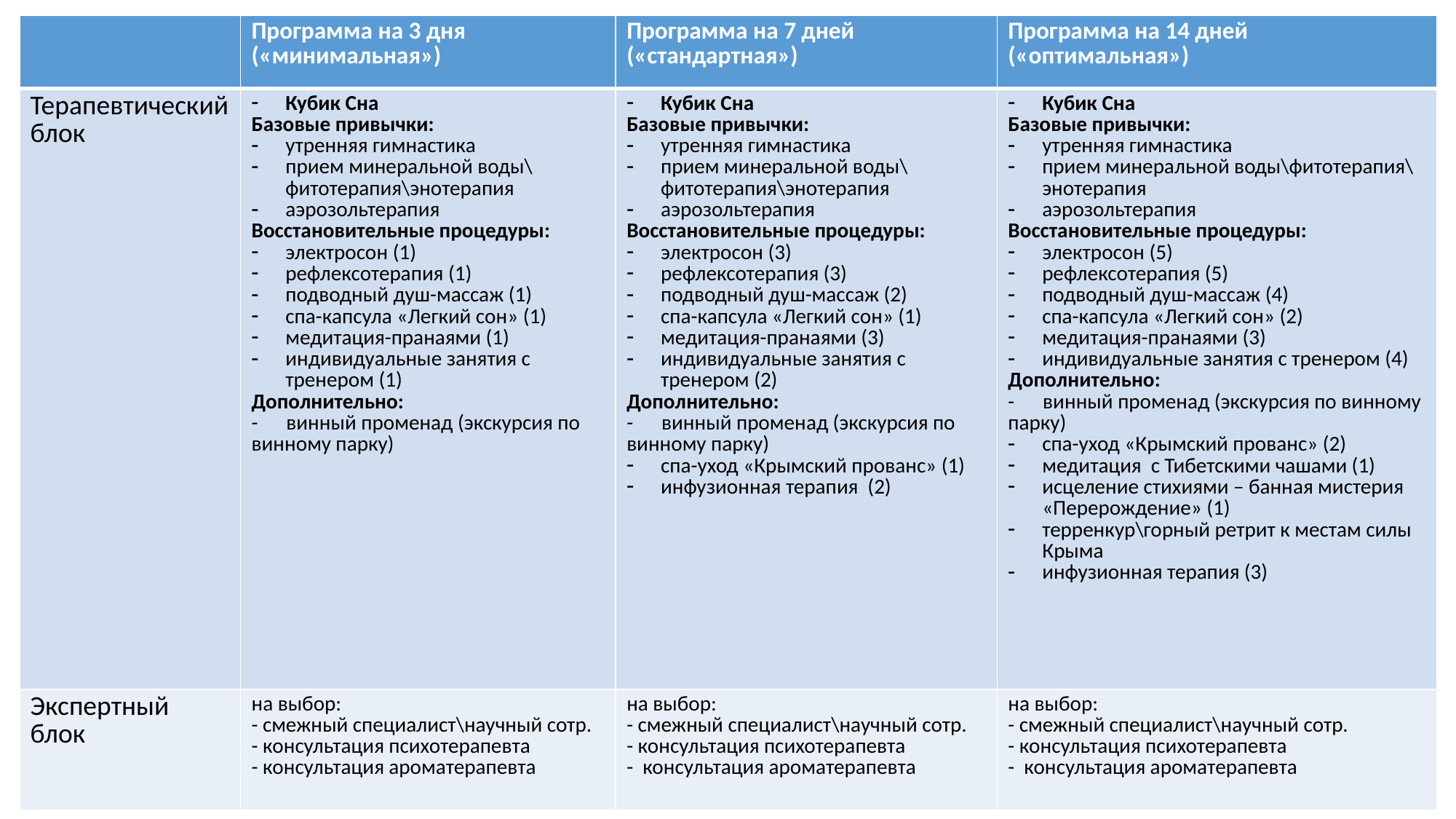

|  | Программа на 3 дня («минимальная») | Программа на 7 дней («стандартная») | Программа на 14 дней («оптимальная») |
| --- | --- | --- | --- |
| Терапевтический блок | Кубик Сна Базовые привычки: утренняя гимнастика прием минеральной воды\фитотерапия\энотерапия аэрозольтерапия Восстановительные процедуры: электросон (1) рефлексотерапия (1) подводный душ-массаж (1) спа-капсула «Легкий сон» (1) медитация-пранаями (1) индивидуальные занятия с тренером (1) Дополнительно: - винный променад (экскурсия по винному парку) | Кубик Сна Базовые привычки: утренняя гимнастика прием минеральной воды\фитотерапия\энотерапия аэрозольтерапия Восстановительные процедуры: электросон (3) рефлексотерапия (3) подводный душ-массаж (2) спа-капсула «Легкий сон» (1) медитация-пранаями (3) индивидуальные занятия с тренером (2) Дополнительно: - винный променад (экскурсия по винному парку) спа-уход «Крымский прованс» (1) инфузионная терапия (2) | Кубик Сна Базовые привычки: утренняя гимнастика прием минеральной воды\фитотерапия\энотерапия аэрозольтерапия Восстановительные процедуры: электросон (5) рефлексотерапия (5) подводный душ-массаж (4) спа-капсула «Легкий сон» (2) медитация-пранаями (3) индивидуальные занятия с тренером (4) Дополнительно: - винный променад (экскурсия по винному парку) спа-уход «Крымский прованс» (2) медитация с Тибетскими чашами (1) исцеление стихиями – банная мистерия «Перерождение» (1) терренкур\горный ретрит к местам силы Крыма инфузионная терапия (3) |
| Экспертный блок | на выбор: - смежный специалист\научный сотр. - консультация психотерапевта - консультация ароматерапевта | на выбор: - смежный специалист\научный сотр. - консультация психотерапевта - консультация ароматерапевта | на выбор: - смежный специалист\научный сотр. - консультация психотерапевта - консультация ароматерапевта |